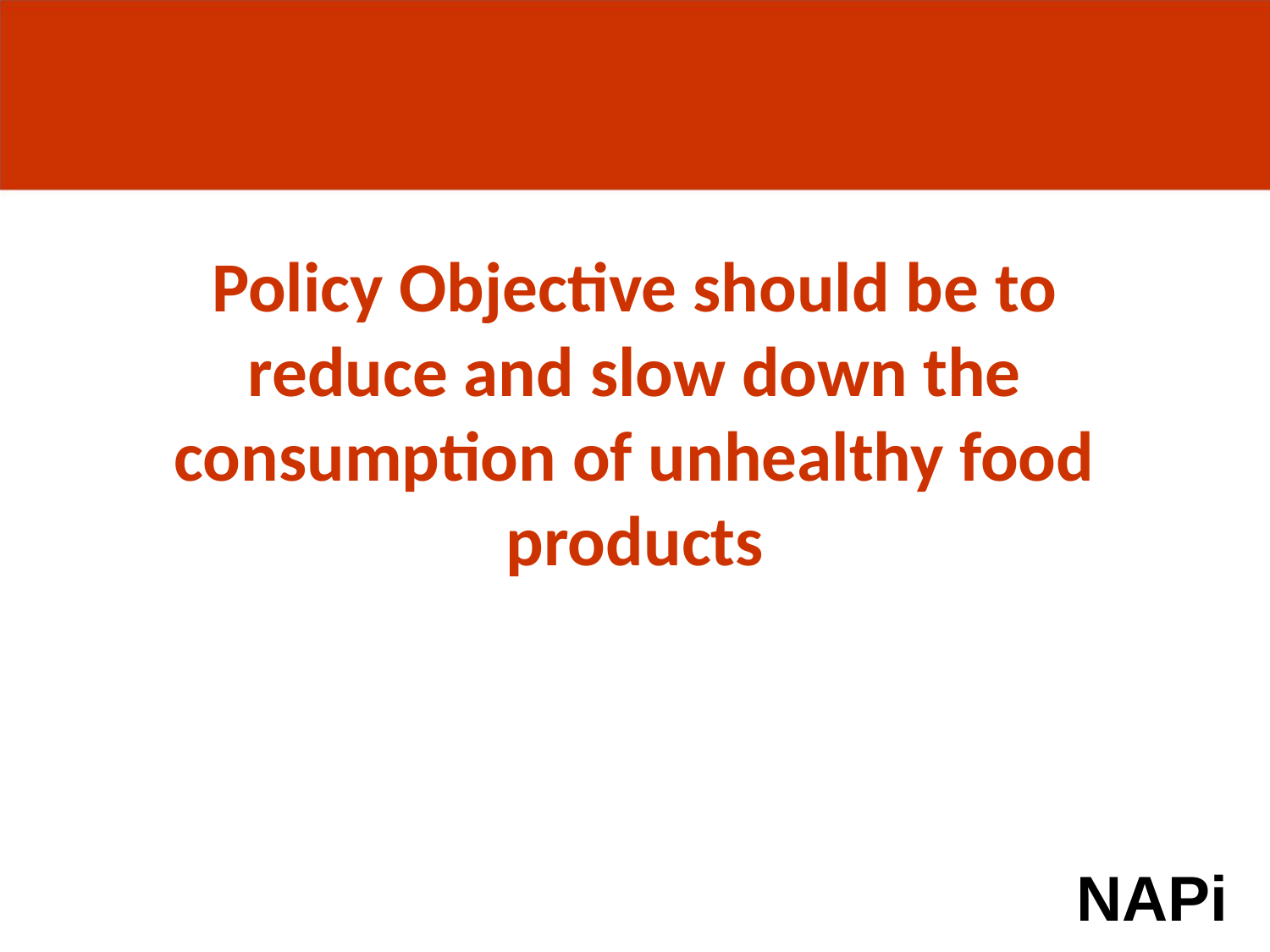

Policy Objective should be to
reduce and slow down the
consumption of unhealthy food
products
NAPi